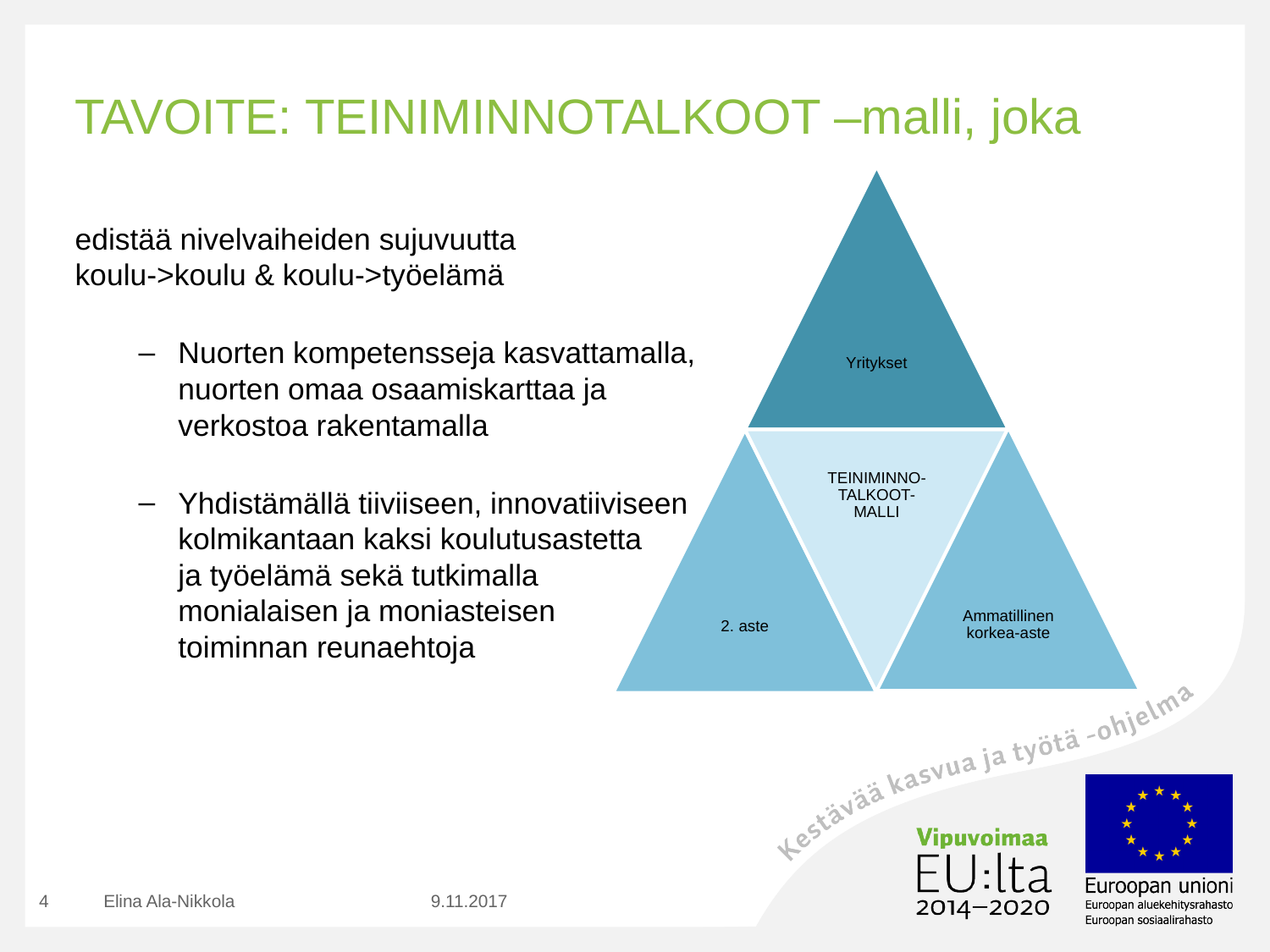

# TAVOITE: TEINIMINNOTALKOOT –malli, joka
Yritykset
2. aste
TEINIMINNO-TALKOOT-MALLI
Ammatillinen korkea-aste
edistää nivelvaiheiden sujuvuutta
koulu->koulu & koulu->työelämä
Nuorten kompetensseja kasvattamalla,
nuorten omaa osaamiskarttaa ja
verkostoa rakentamalla
Yhdistämällä tiiviiseen, innovatiiviseen
kolmikantaan kaksi koulutusastetta
ja työelämä sekä tutkimalla
monialaisen ja moniasteisen
toiminnan reunaehtoja

4
Elina Ala-Nikkola
9.11.2017